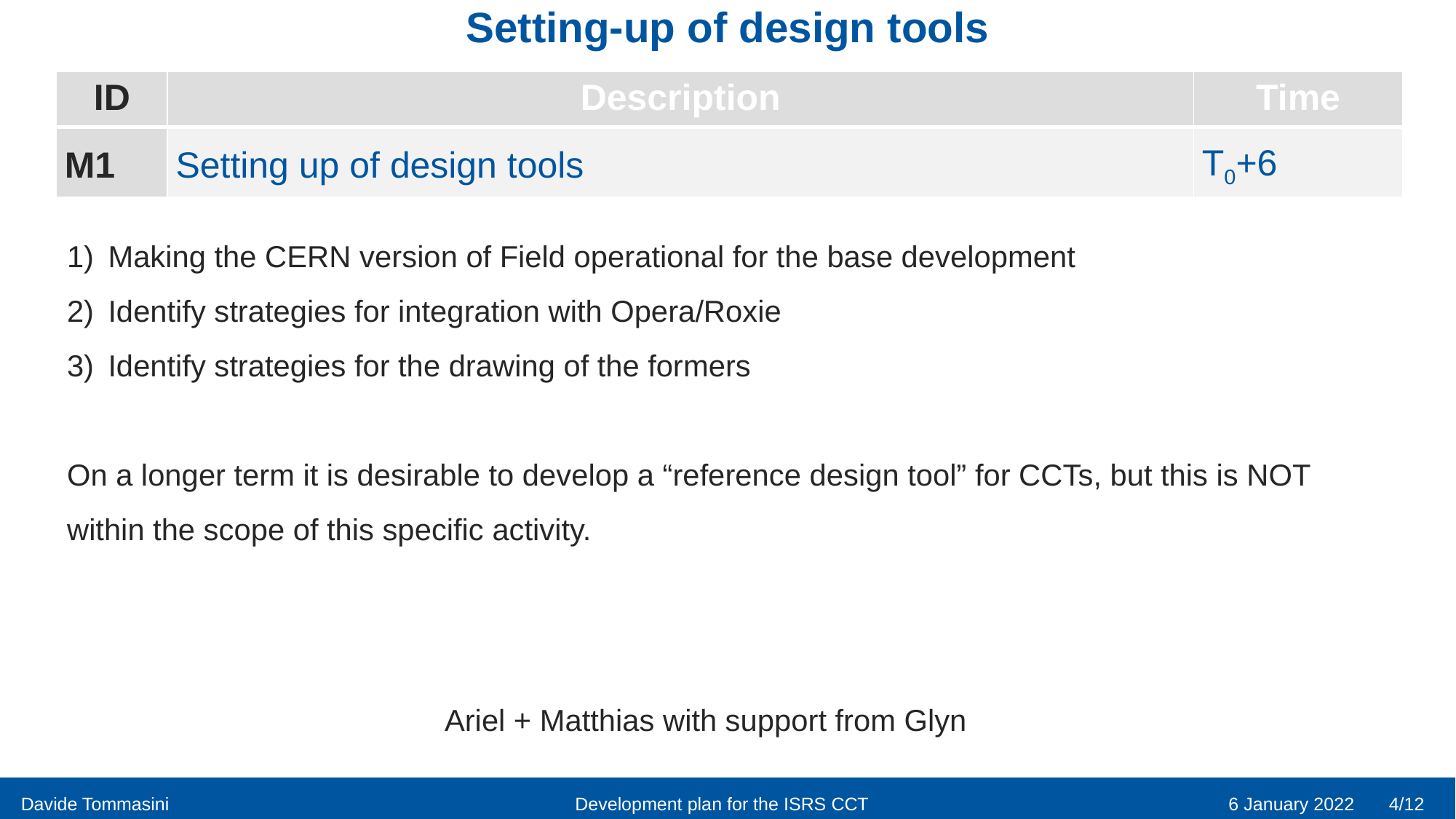

# Setting-up of design tools
| ID | Description | Time |
| --- | --- | --- |
| M1 | Setting up of design tools | T0+6 |
Making the CERN version of Field operational for the base development
Identify strategies for integration with Opera/Roxie
Identify strategies for the drawing of the formers

On a longer term it is desirable to develop a “reference design tool” for CCTs, but this is NOT within the scope of this specific activity.

Ariel + Matthias with support from Glyn